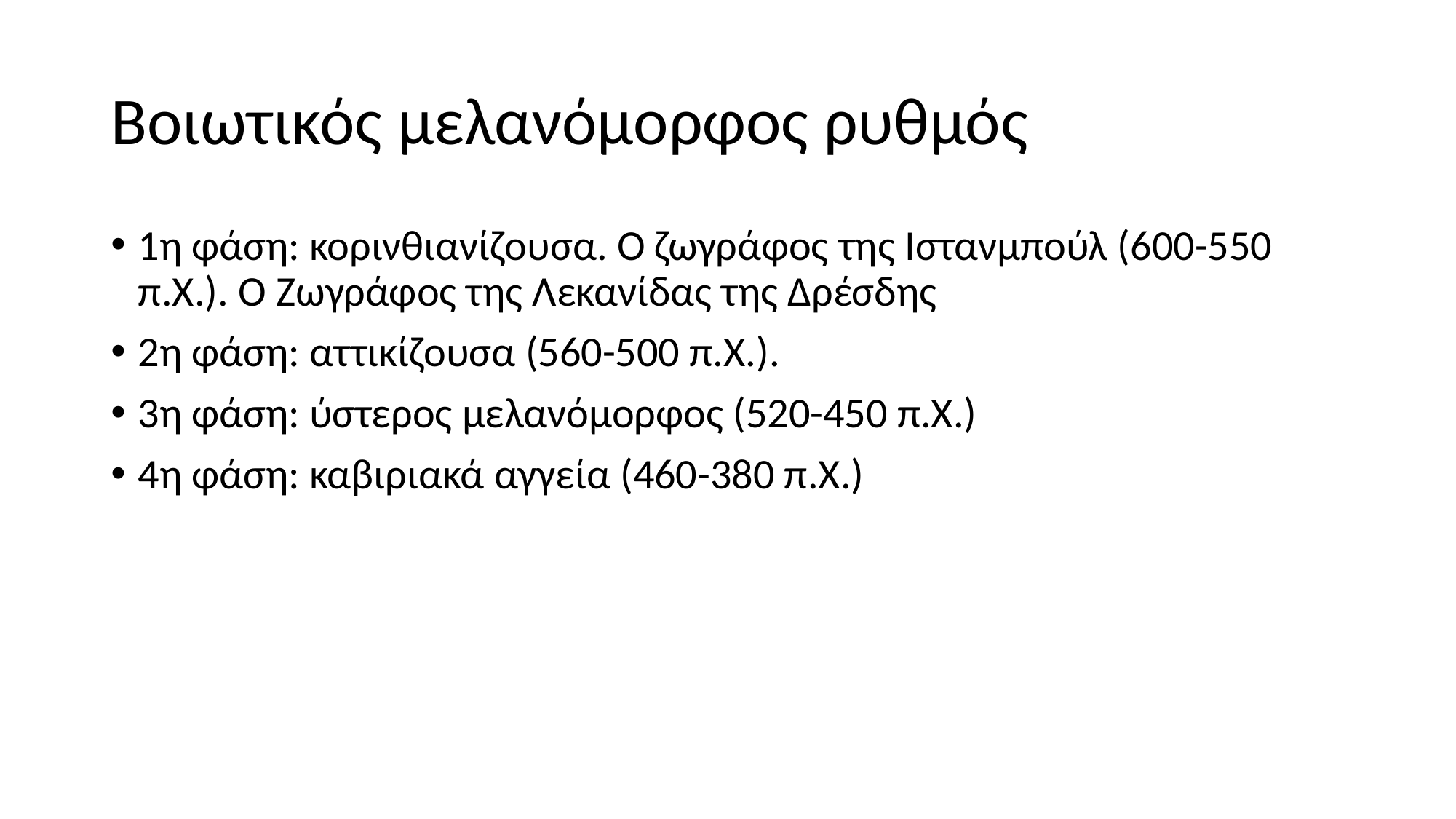

# Βοιωτικός μελανόμορφος ρυθμός
1η φάση: κορινθιανίζουσα. Ο ζωγράφος της Ιστανμπούλ (600-550 π.Χ.). O Zωγράφος της Λεκανίδας της Δρέσδης
2η φάση: αττικίζουσα (560-500 π.Χ.).
3η φάση: ύστερος μελανόμορφος (520-450 π.Χ.)
4η φάση: καβιριακά αγγεία (460-380 π.Χ.)